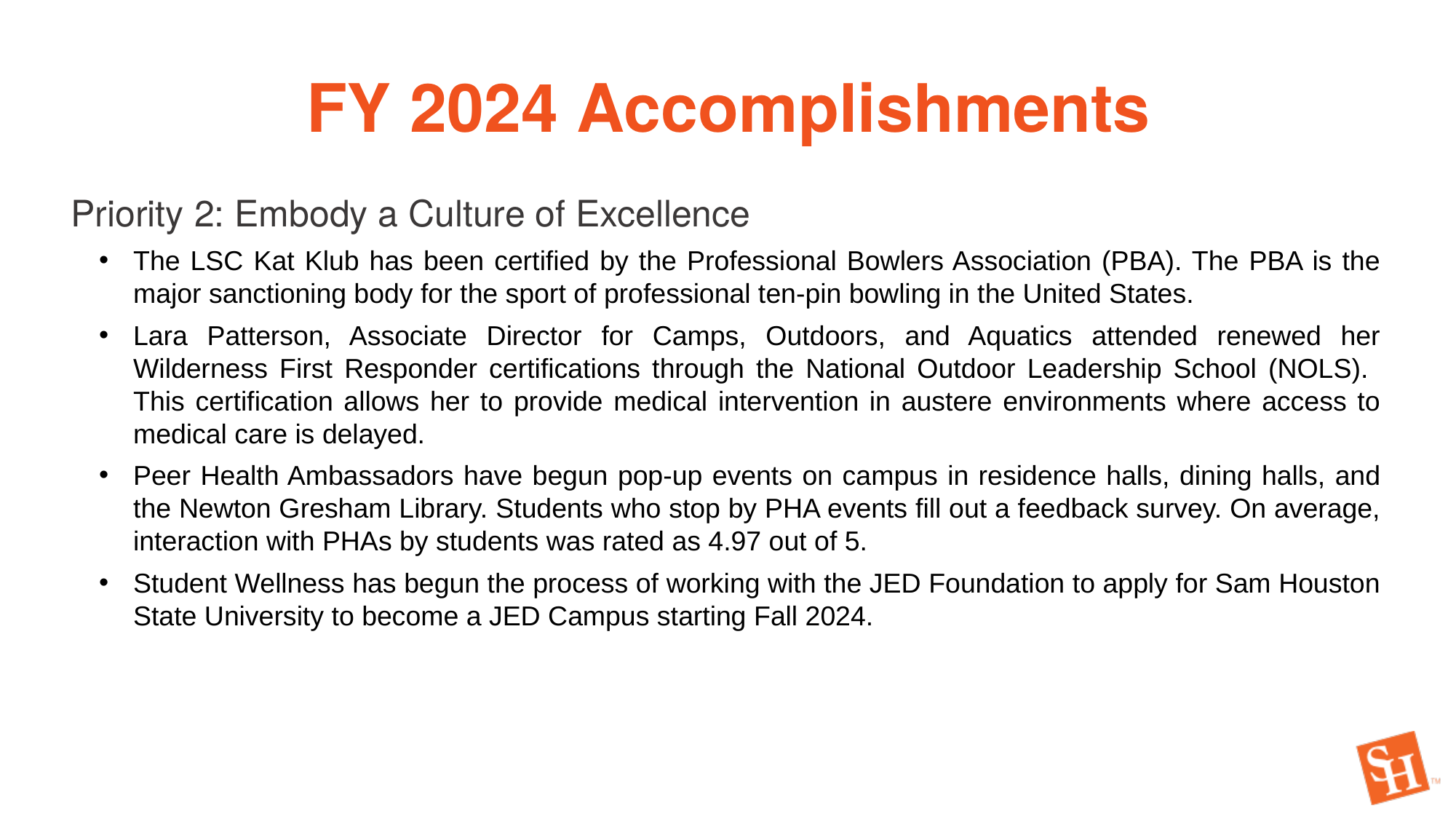

# FY 2024 Accomplishments
Priority 2: Embody a Culture of Excellence
The LSC Kat Klub has been certified by the Professional Bowlers Association (PBA). The PBA is the major sanctioning body for the sport of professional ten-pin bowling in the United States.
Lara Patterson, Associate Director for Camps, Outdoors, and Aquatics attended renewed her Wilderness First Responder certifications through the National Outdoor Leadership School (NOLS).  This certification allows her to provide medical intervention in austere environments where access to medical care is delayed.
Peer Health Ambassadors have begun pop-up events on campus in residence halls, dining halls, and the Newton Gresham Library. Students who stop by PHA events fill out a feedback survey. On average, interaction with PHAs by students was rated as 4.97 out of 5.
Student Wellness has begun the process of working with the JED Foundation to apply for Sam Houston State University to become a JED Campus starting Fall 2024.